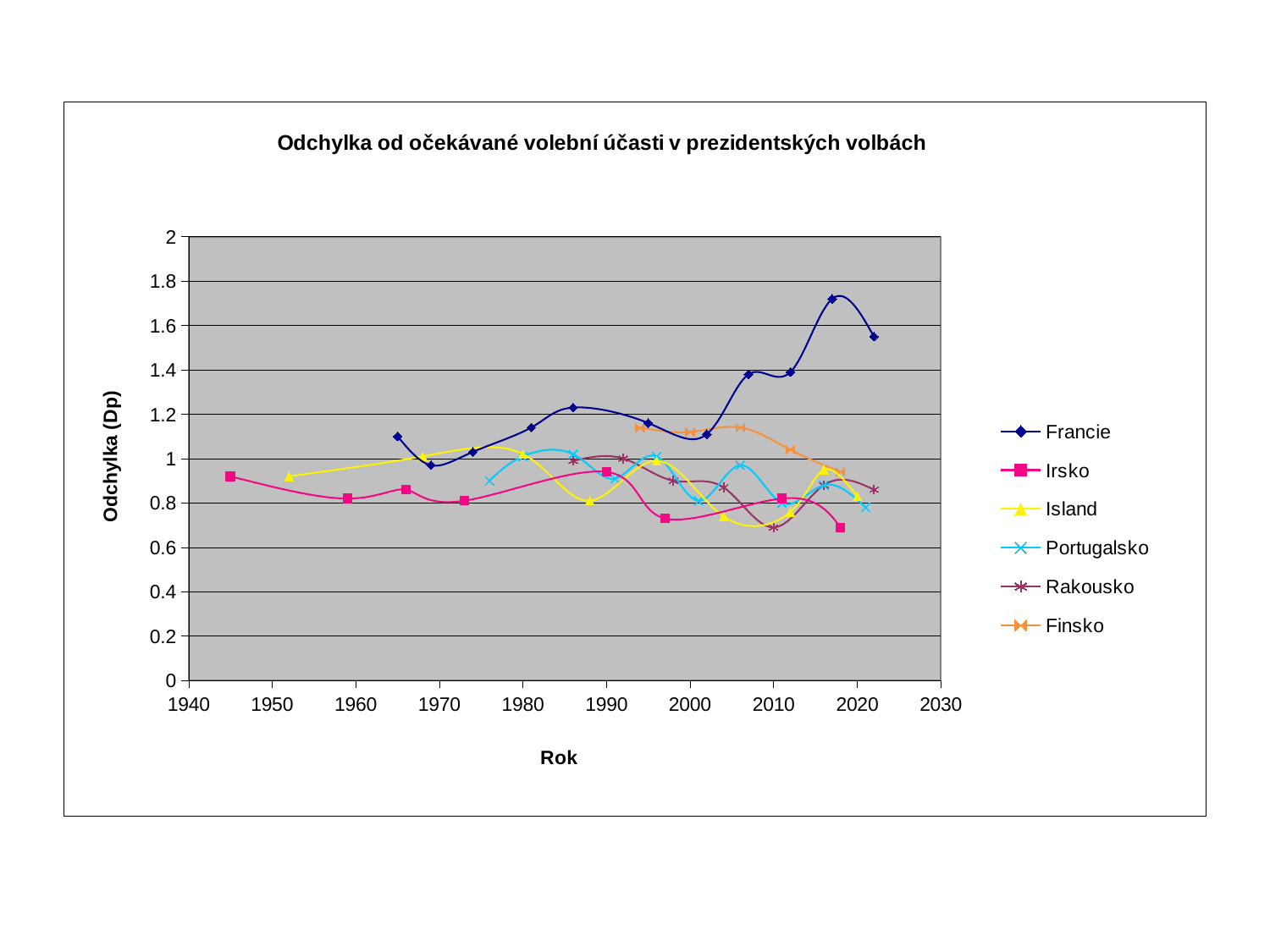

#

### Chart: Odchylka od očekávané volební účasti v prezidentských volbách

| Category |  |  |  |  |  |  |
|---|---|---|---|---|---|---|